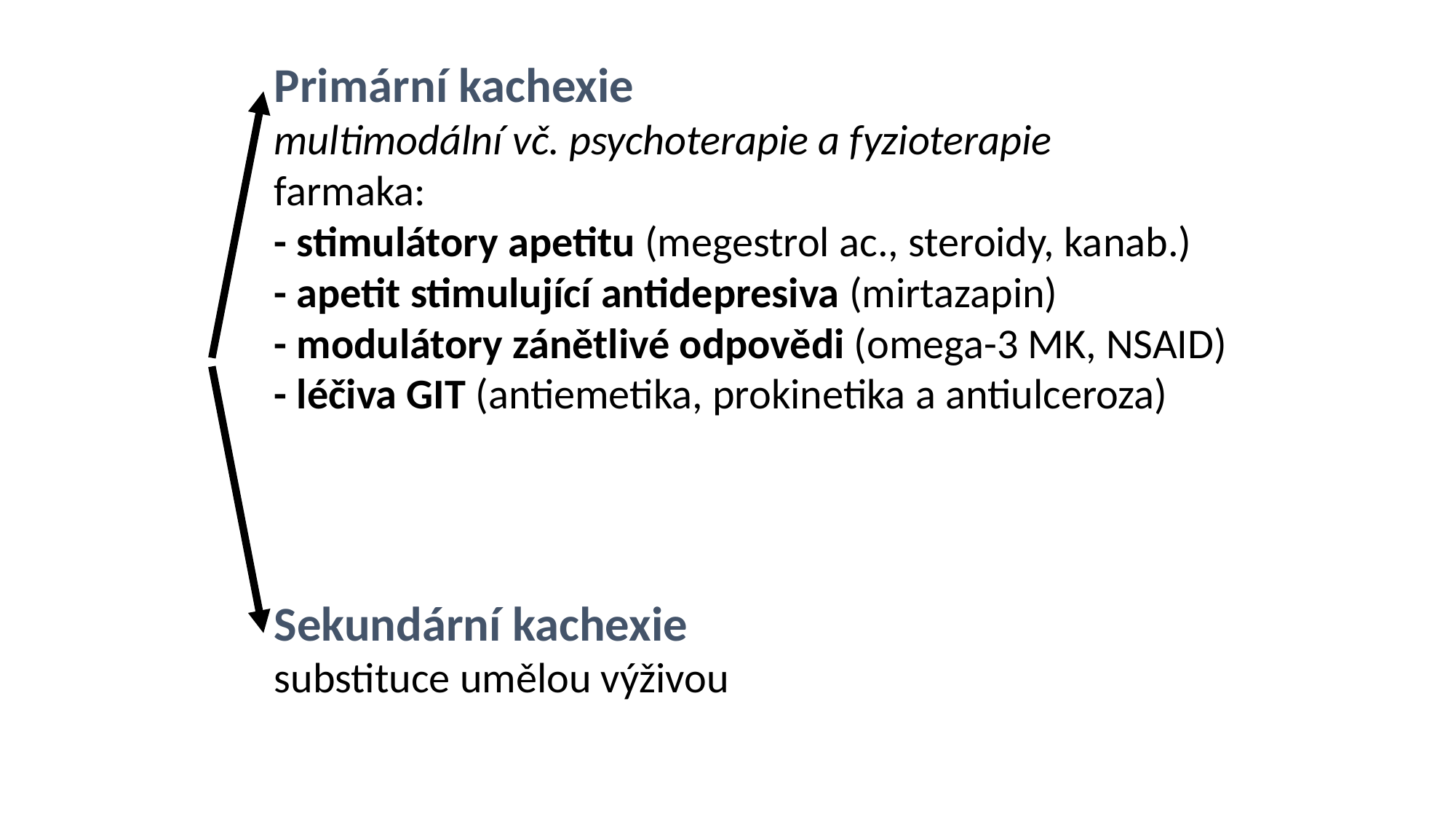

Primární kachexie
multimodální vč. psychoterapie a fyzioterapie
farmaka:
- stimulátory apetitu (megestrol ac., steroidy, kanab.)
- apetit stimulující antidepresiva (mirtazapin)
- modulátory zánětlivé odpovědi (omega-3 MK, NSAID)
- léčiva GIT (antiemetika, prokinetika a antiulceroza)

Sekundární kachexie
substituce umělou výživou